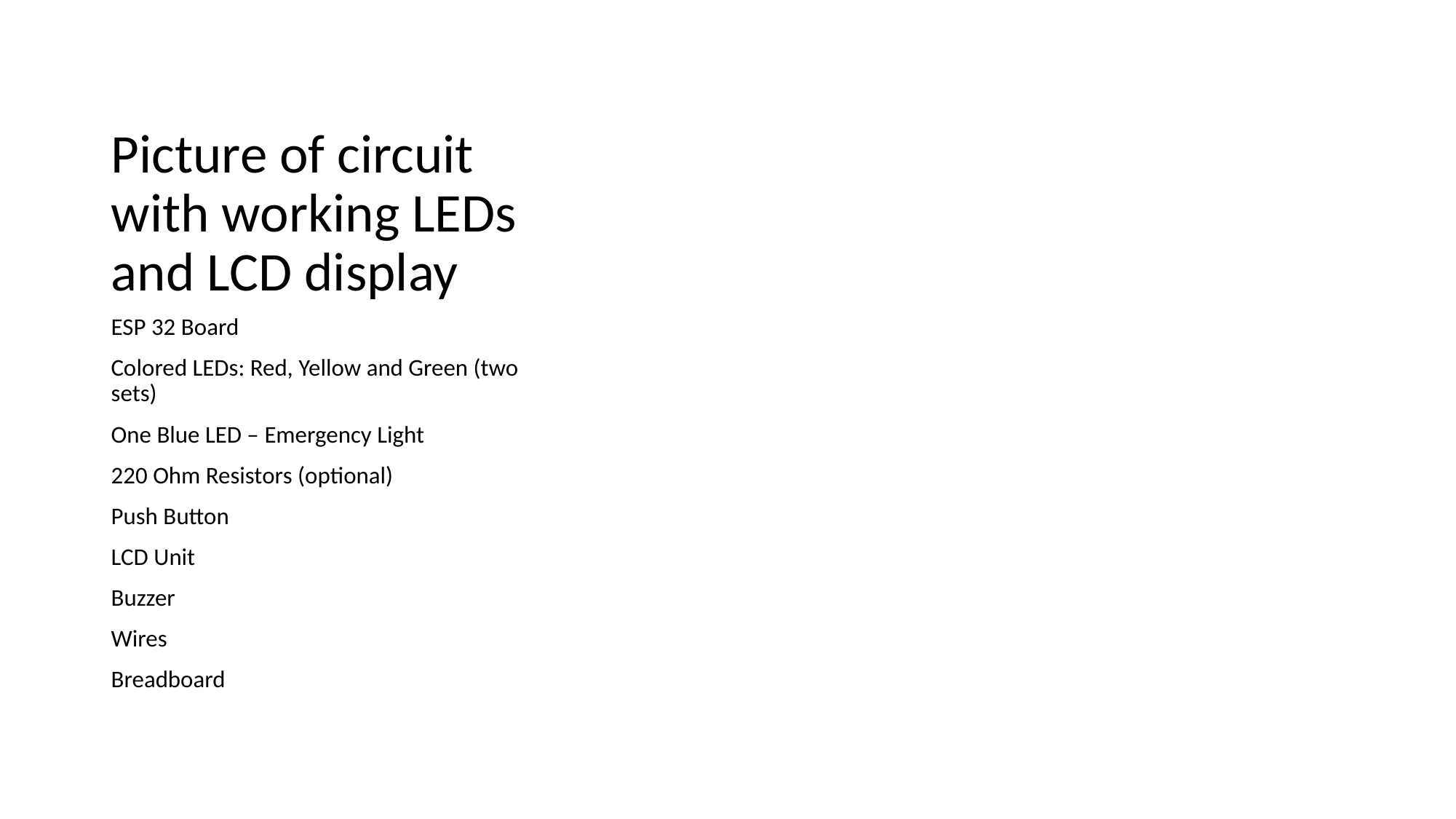

# Picture of circuit with working LEDs and LCD display

ESP 32 Board
Colored LEDs: Red, Yellow and Green (two sets)
One Blue LED – Emergency Light
220 Ohm Resistors (optional)
Push Button
LCD Unit
Buzzer
Wires
Breadboard